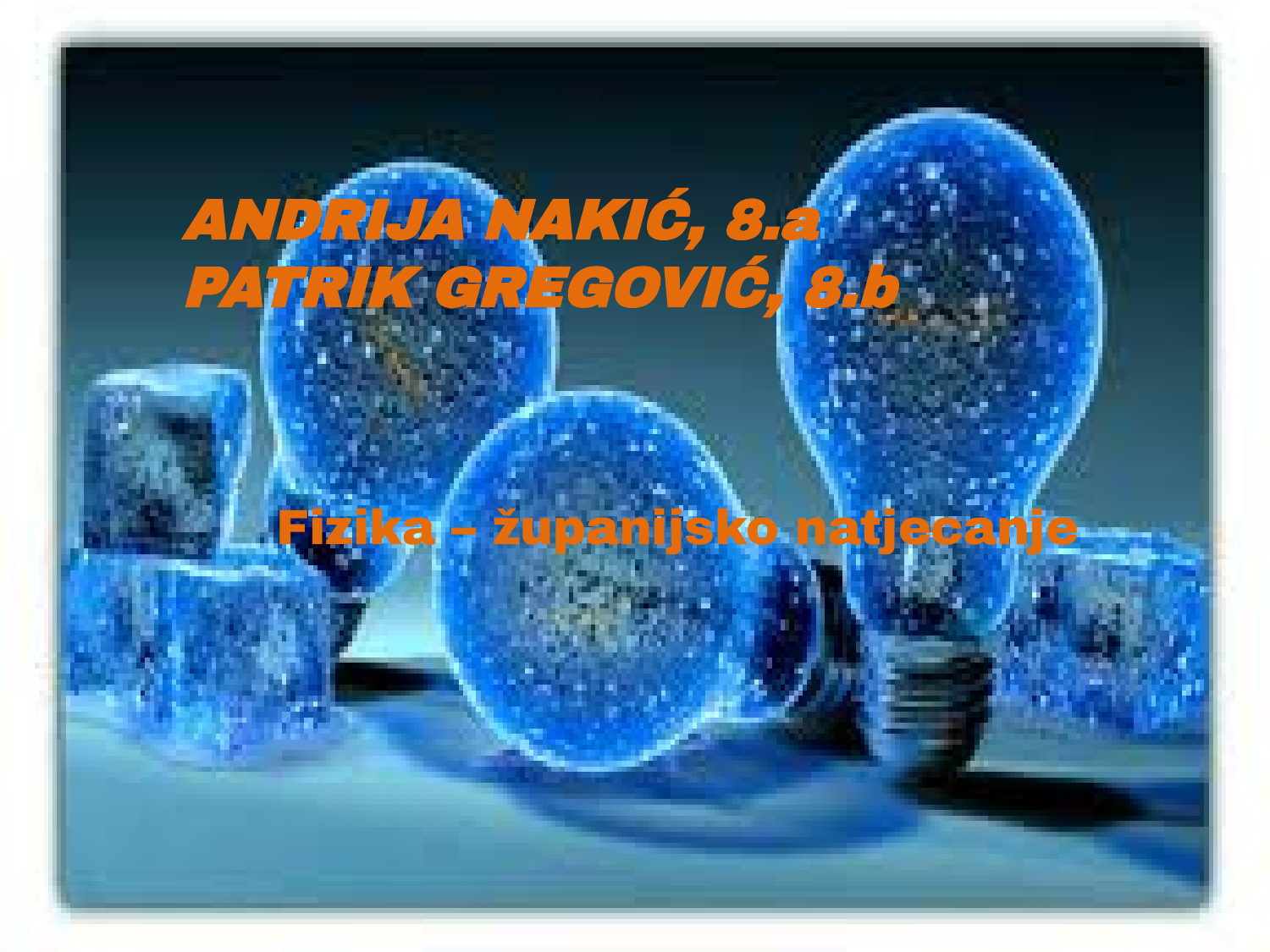

ANDRIJA NAKIĆ, 8.a
         PATRIK GREGOVIĆ, 8.b

                Fizika – županijsko natjecanje